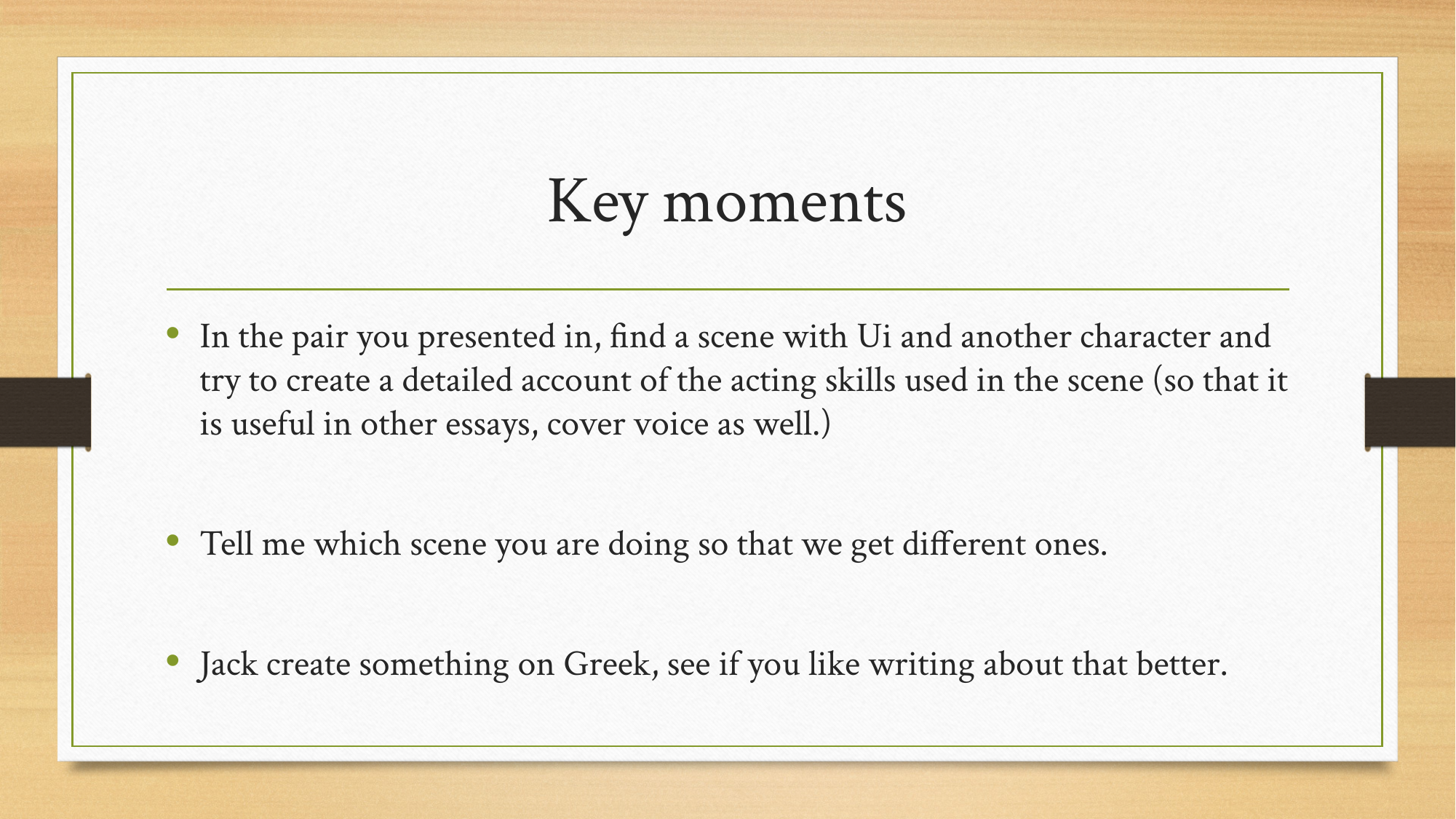

# Key moments
In the pair you presented in, find a scene with Ui and another character and try to create a detailed account of the acting skills used in the scene (so that it is useful in other essays, cover voice as well.)

Tell me which scene you are doing so that we get different ones.

Jack create something on Greek, see if you like writing about that better.